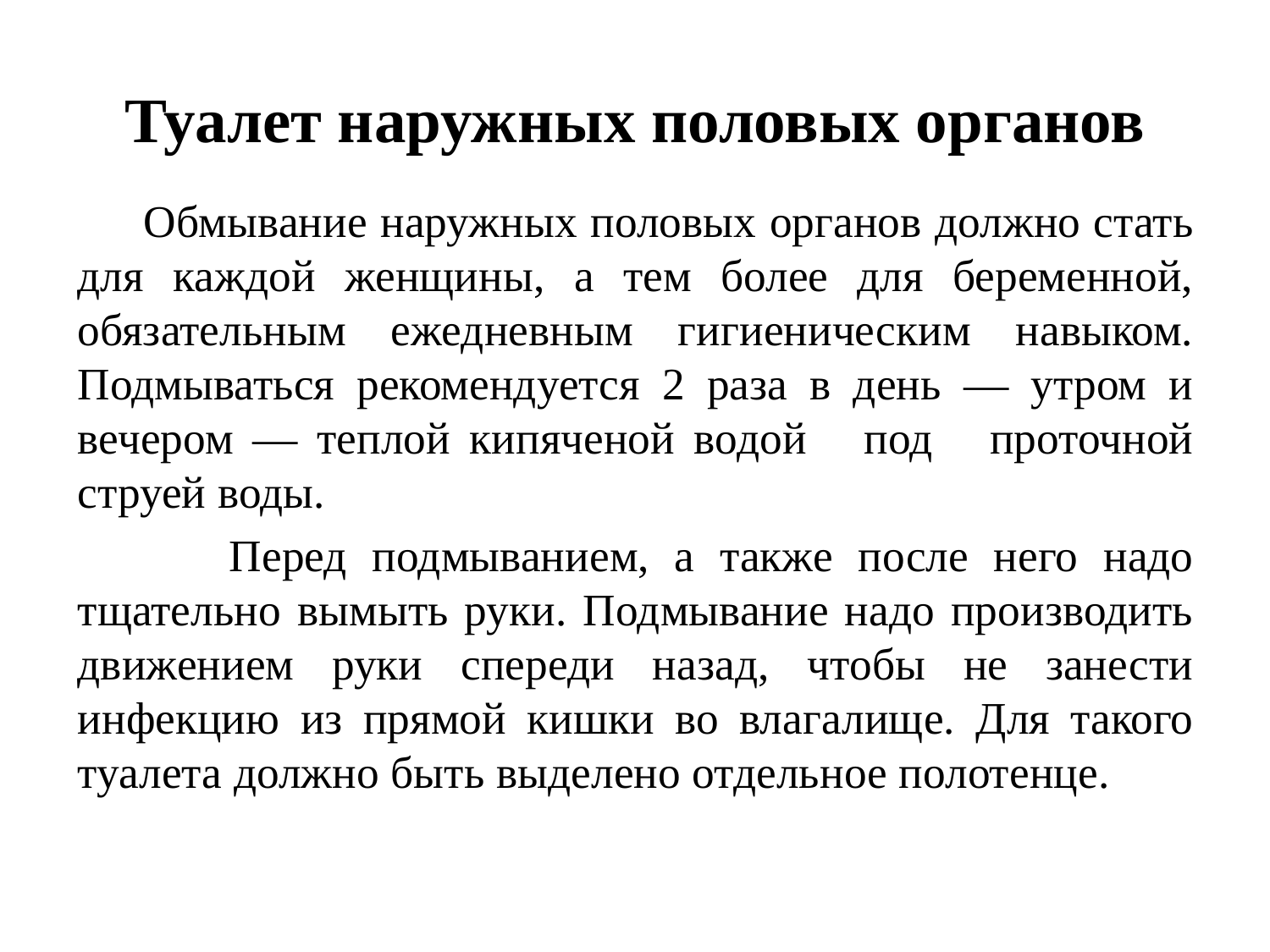

# Туалет наружных половых органов
     Обмывание наружных половых органов должно стать для каждой женщины, а тем более для беременной, обязательным ежедневным гигиеническим навыком. Подмываться рекомендуется 2 раза в день — утром и вечером — теплой кипяченой водой   под   проточной струей воды.
      Перед подмыванием, а также после него надо тщательно вымыть руки. Подмывание надо производить движением руки спереди назад, чтобы не занести инфекцию из прямой кишки во влагалище. Для такого туалета должно быть выделено отдельное полотенце.